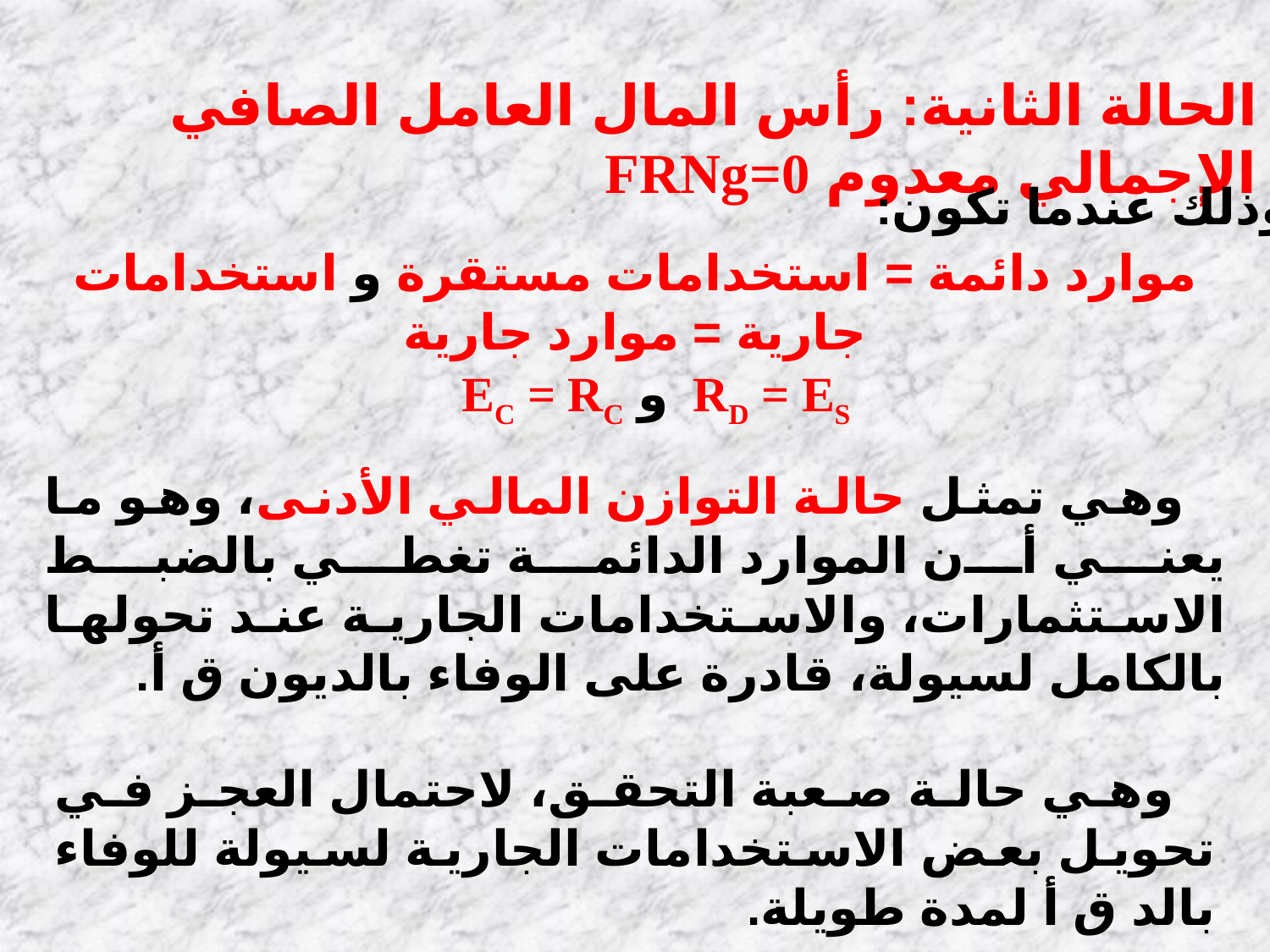

الحالة الثانية: رأس المال العامل الصافي الإجمالي معدوم FRNg=0
وذلك عندما تكون:
موارد دائمة = استخدامات مستقرة و استخدامات جارية = موارد جارية
RD = ES  و EC = RC
   وهي تمثل حالة التوازن المالي الأدنى، وهو ما يعني أن الموارد الدائمة تغطي بالضبط الاستثمارات، والاستخدامات الجارية عند تحولها بالكامل لسيولة، قادرة على الوفاء بالديون ق أ.
   وهي حالة صعبة التحقق، لاحتمال العجز في تحويل بعض الاستخدامات الجارية لسيولة للوفاء بالد ق أ لمدة طويلة.